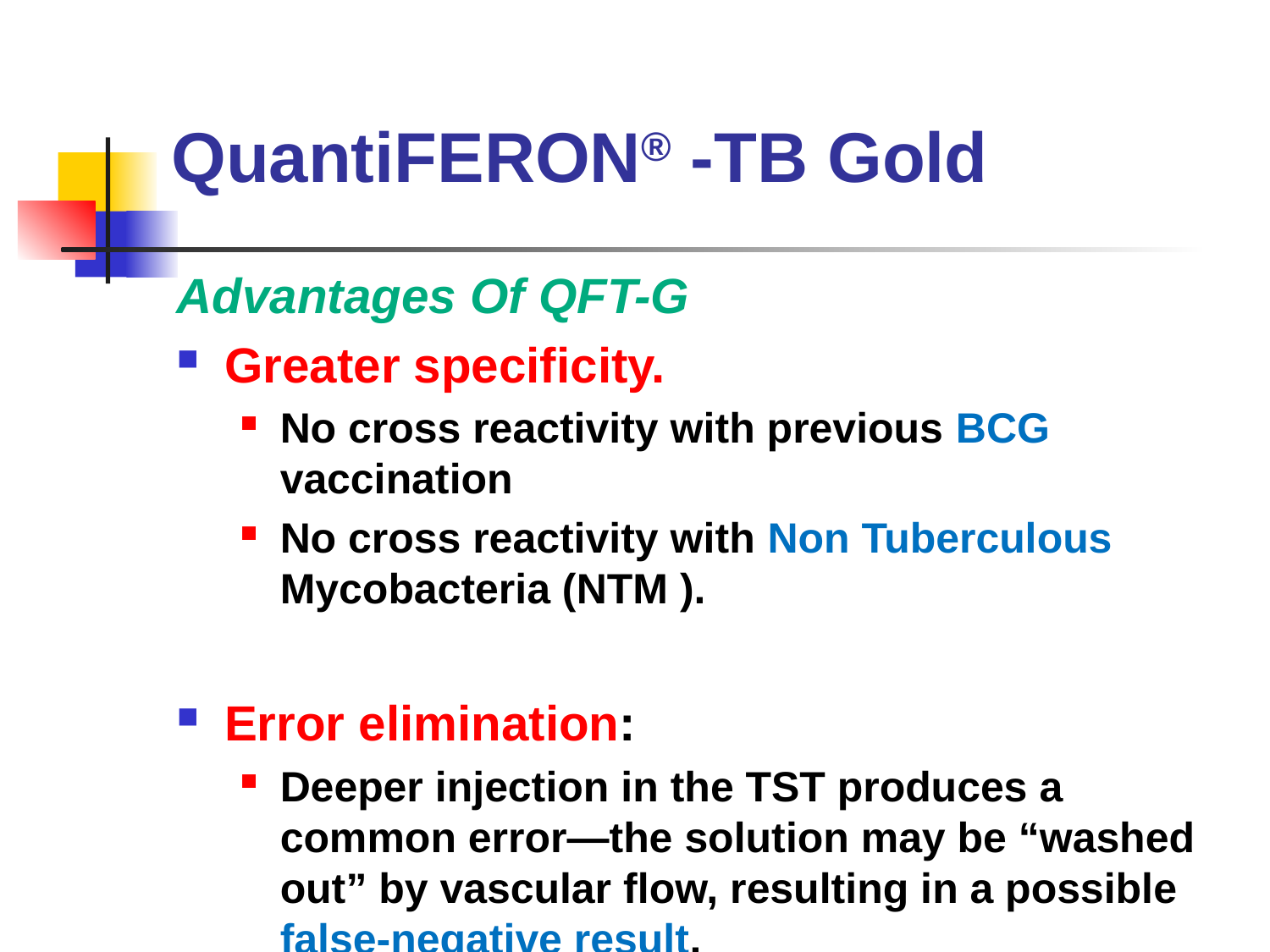

# QuantiFERON® -TB Gold
Advantages Of QFT-G
Greater specificity.
No cross reactivity with previous BCG vaccination
No cross reactivity with Non Tuberculous Mycobacteria (NTM ).

Error elimination:
Deeper injection in the TST produces a common error—the solution may be “washed out” by vascular flow, resulting in a possible false-negative result.